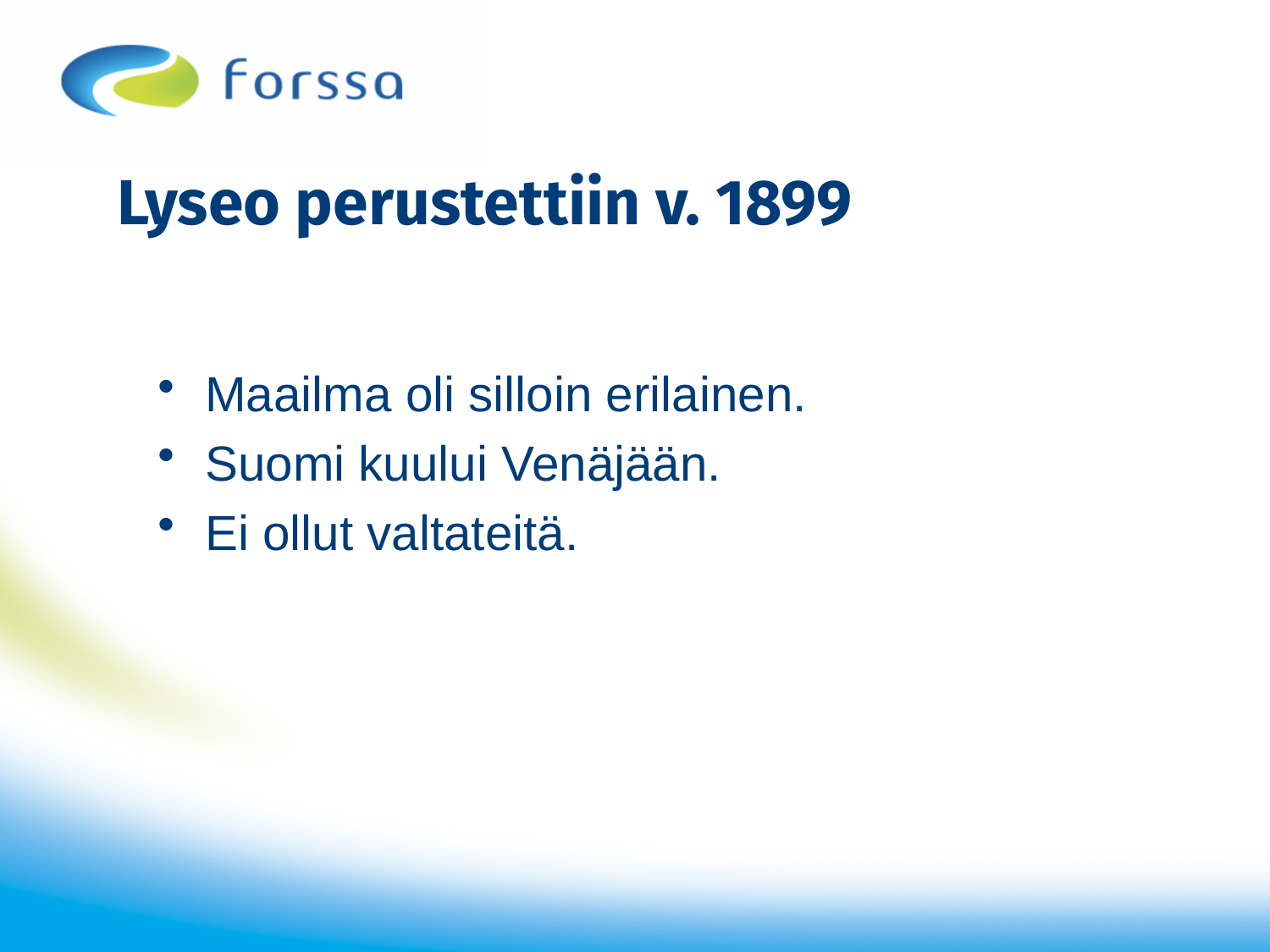

# Lyseo perustettiin v. 1899
Maailma oli silloin erilainen.
Suomi kuului Venäjään.
Ei ollut valtateitä.